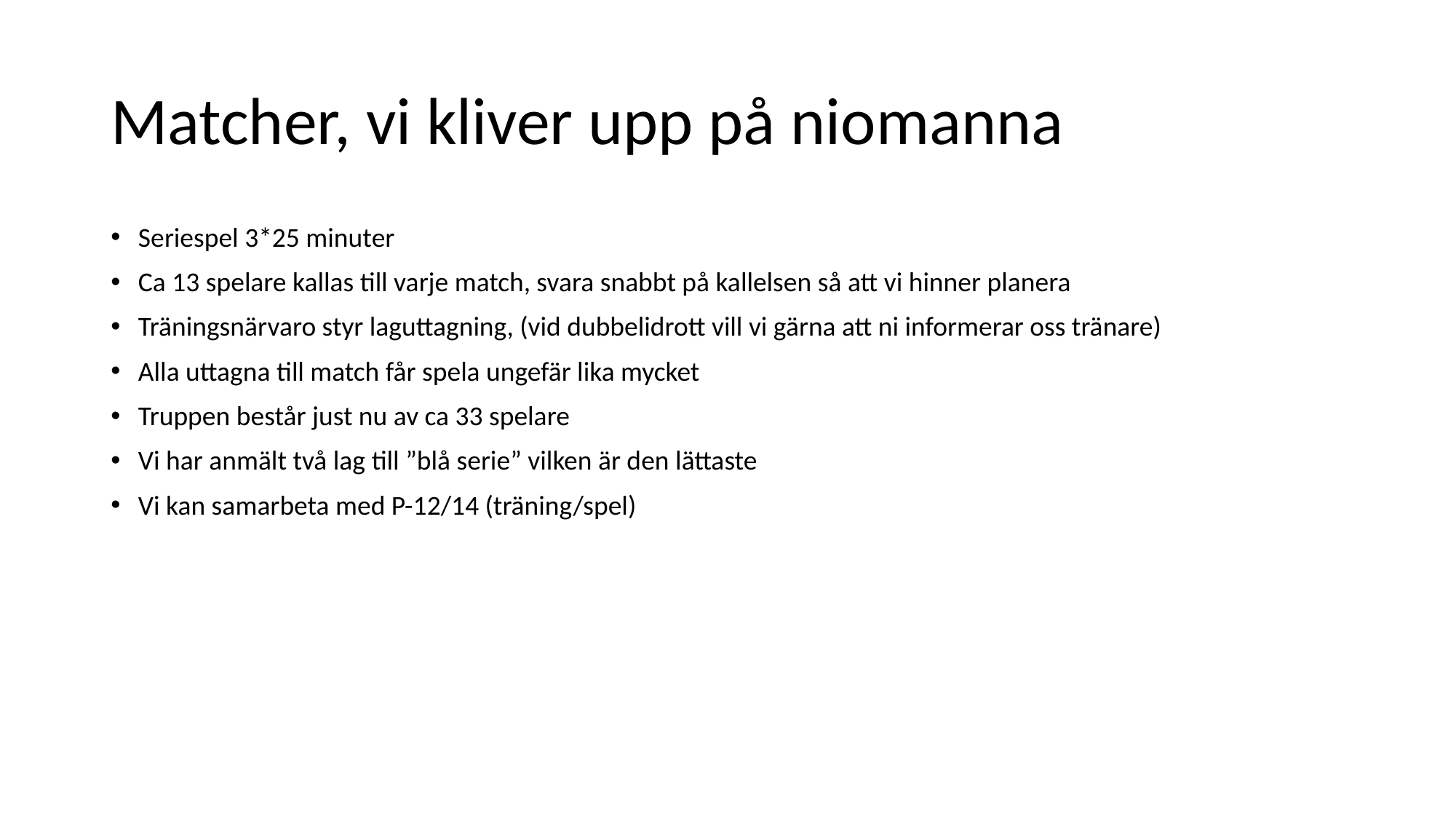

# Matcher, vi kliver upp på niomanna
Seriespel 3*25 minuter
Ca 13 spelare kallas till varje match, svara snabbt på kallelsen så att vi hinner planera
Träningsnärvaro styr laguttagning, (vid dubbelidrott vill vi gärna att ni informerar oss tränare)
Alla uttagna till match får spela ungefär lika mycket
Truppen består just nu av ca 33 spelare
Vi har anmält två lag till ”blå serie” vilken är den lättaste
Vi kan samarbeta med P-12/14 (träning/spel)